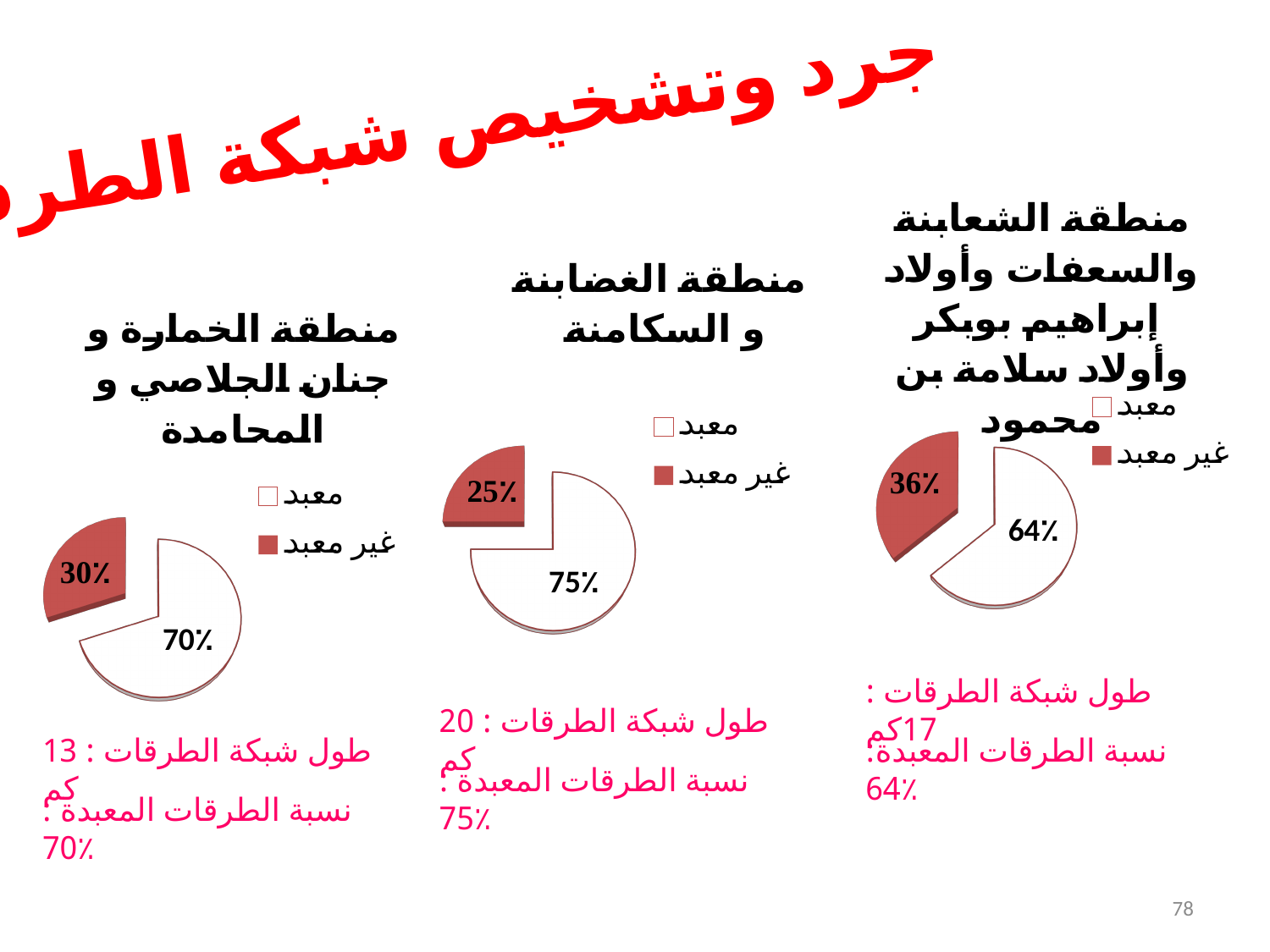

# جرد وتشخيص شبكة الطرقات

[unsupported chart]

[unsupported chart]

[unsupported chart]

طول شبكة الطرقات : 17كم
طول شبكة الطرقات : 20 كم
طول شبكة الطرقات : 13 كم
نسبة الطرقات المعبدة: 64٪
نسبة الطرقات المعبدة : 75٪
نسبة الطرقات المعبدة : 70٪
78